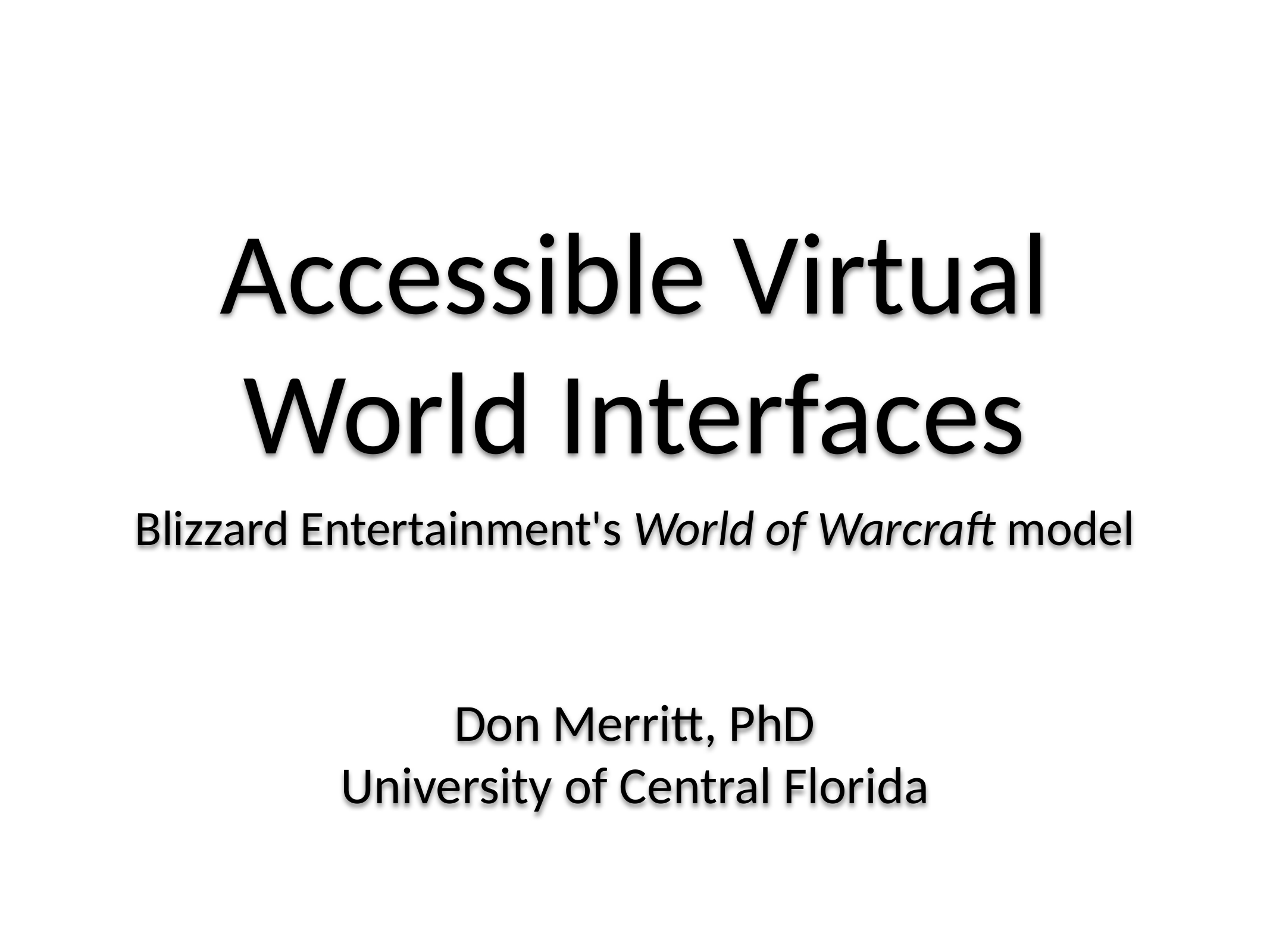

# Accessible Virtual World Interfaces
Blizzard Entertainment's World of Warcraft model

Don Merritt, PhD
University of Central Florida